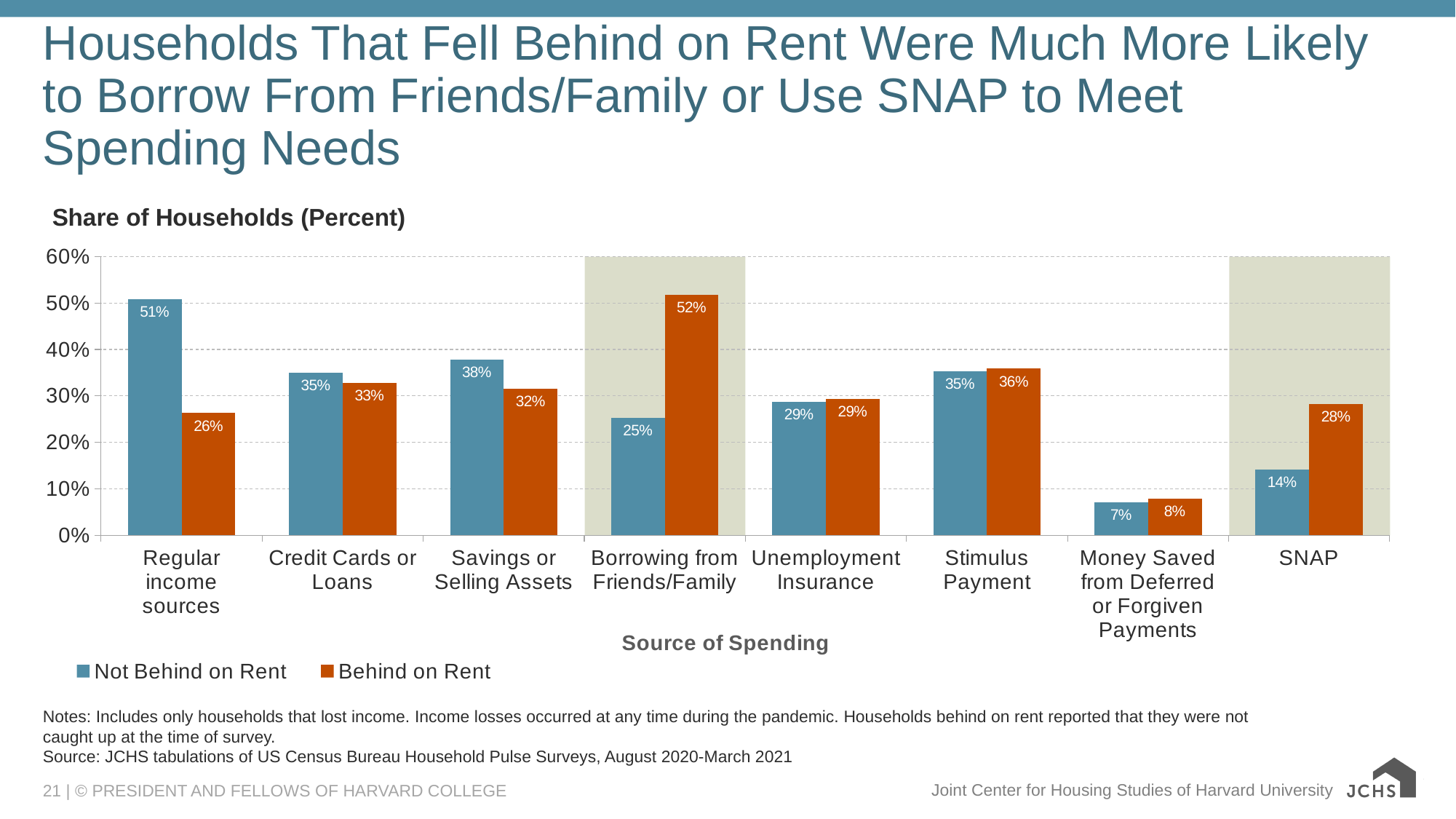

# Households That Fell Behind on Rent Were Much More Likely to Borrow From Friends/Family or Use SNAP to Meet Spending Needs

### Chart: Share of Households (Percent)

| Category | Not Behind on Rent | Behind on Rent |
|---|---|---|
| Regular income sources | 0.5086608 | 0.2632327 |
| Credit Cards or Loans | 0.3502924 | 0.3282595 |
| Savings or Selling Assets | 0.3779068 | 0.3158194 |
| Borrowing from Friends/Family | 0.2524549 | 0.5181045 |
| Unemployment Insurance | 0.2870076 | 0.2930763 |
| Stimulus Payment | 0.3538418 | 0.3588699 |
| Money Saved from Deferred or Forgiven Payments | 0.071673 | 0.0792682 |
| SNAP | 0.1421688 | 0.2820753 |

Notes: Includes only households that lost income. Income losses occurred at any time during the pandemic. Households behind on rent reported that they were not caught up at the time of survey.
Source: JCHS tabulations of US Census Bureau Household Pulse Surveys, August 2020-March 2021